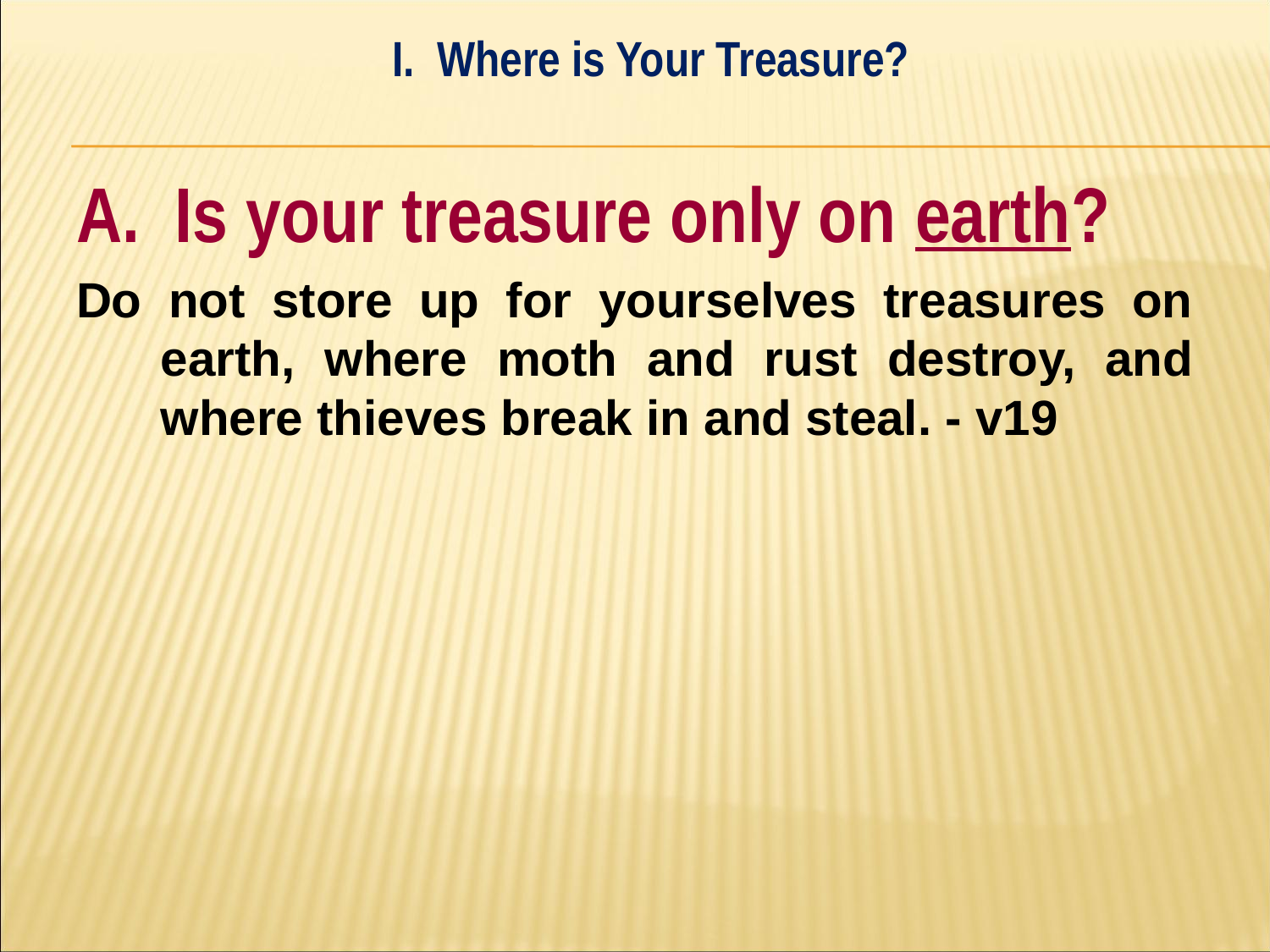

I.  Where is Your Treasure?
#
A.  Is your treasure only on earth?
Do not store up for yourselves treasures on earth, where moth and rust destroy, and where thieves break in and steal. - v19